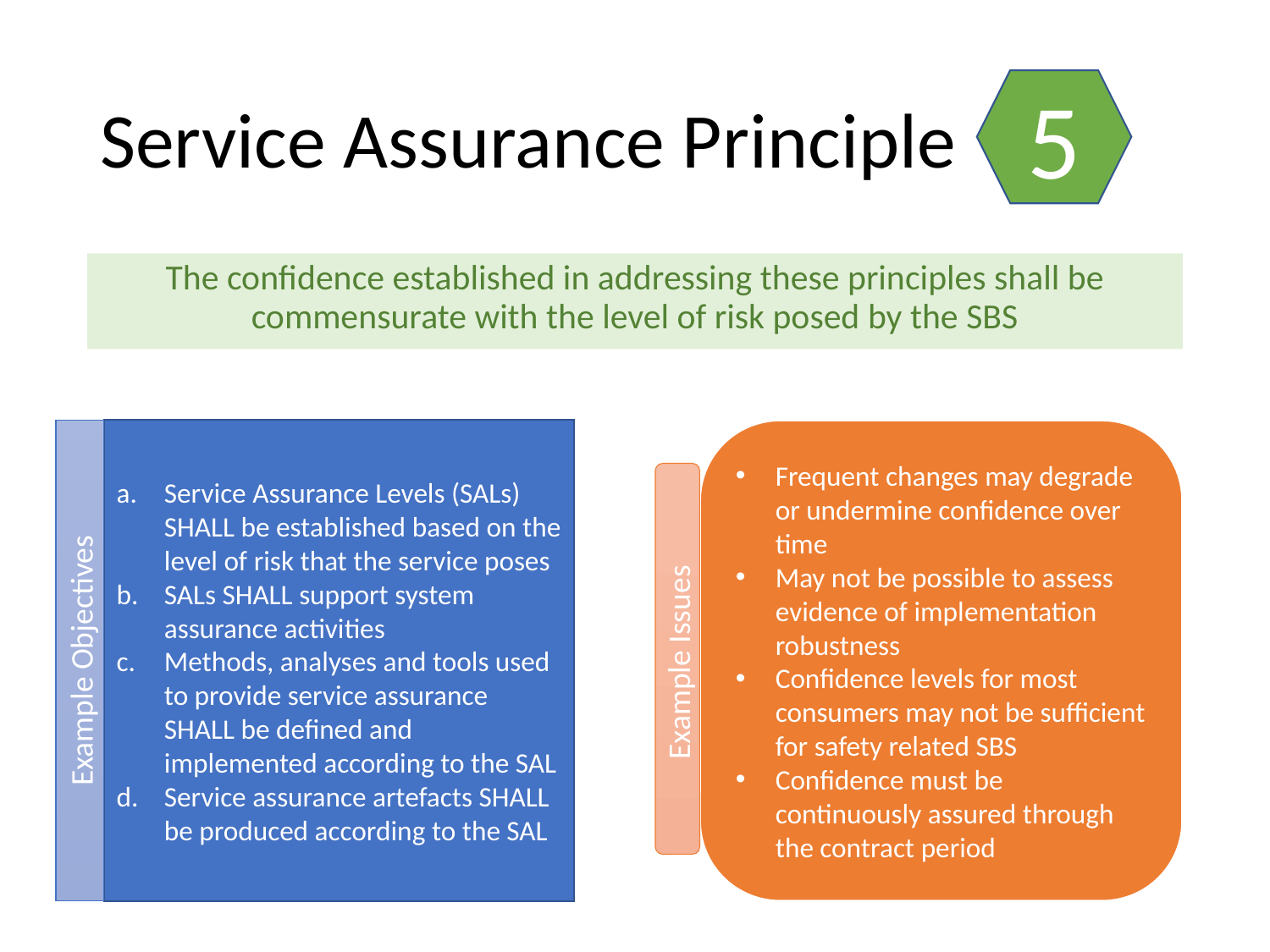

# Service Assurance Principle
5
The confidence established in addressing these principles shall be commensurate with the level of risk posed by the SBS

Example Objectives
Service Assurance Levels (SALs) SHALL be established based on the level of risk that the service poses
SALs SHALL support system assurance activities
Methods, analyses and tools used to provide service assurance SHALL be defined and implemented according to the SAL
Service assurance artefacts SHALL be produced according to the SAL
Frequent changes may degrade or undermine confidence over time
May not be possible to assess evidence of implementation robustness
Confidence levels for most consumers may not be sufficient for safety related SBS
Confidence must be continuously assured through the contract period
Example Issues